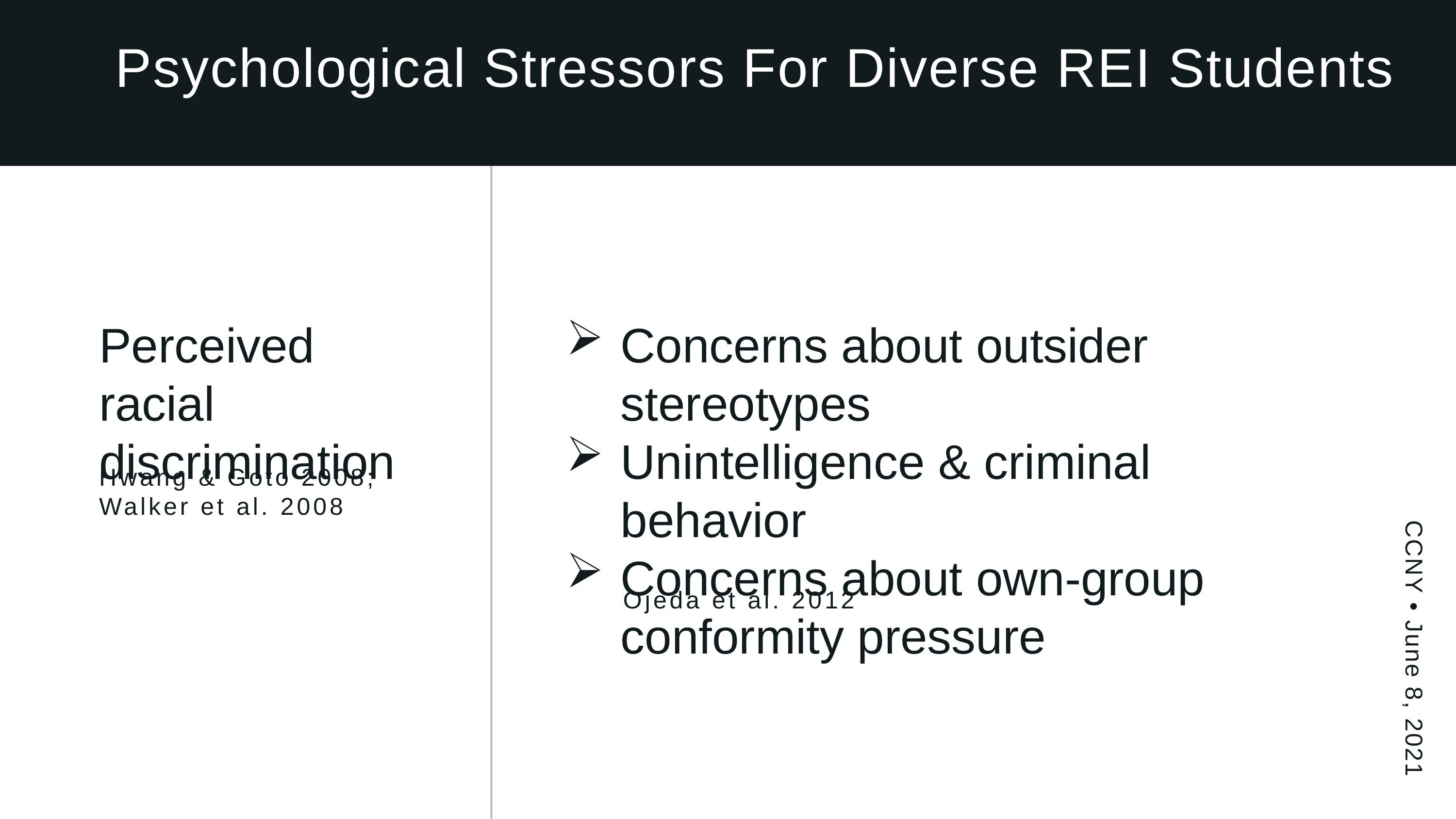

Psychological Stressors For Diverse REI Students

Perceived racial discrimination
Hwang & Goto 2008; Walker et al. 2008
Concerns about outsider stereotypes
Unintelligence & criminal behavior
Concerns about own-group conformity pressure

CCNY • June 8, 2021
Ojeda et al. 2012